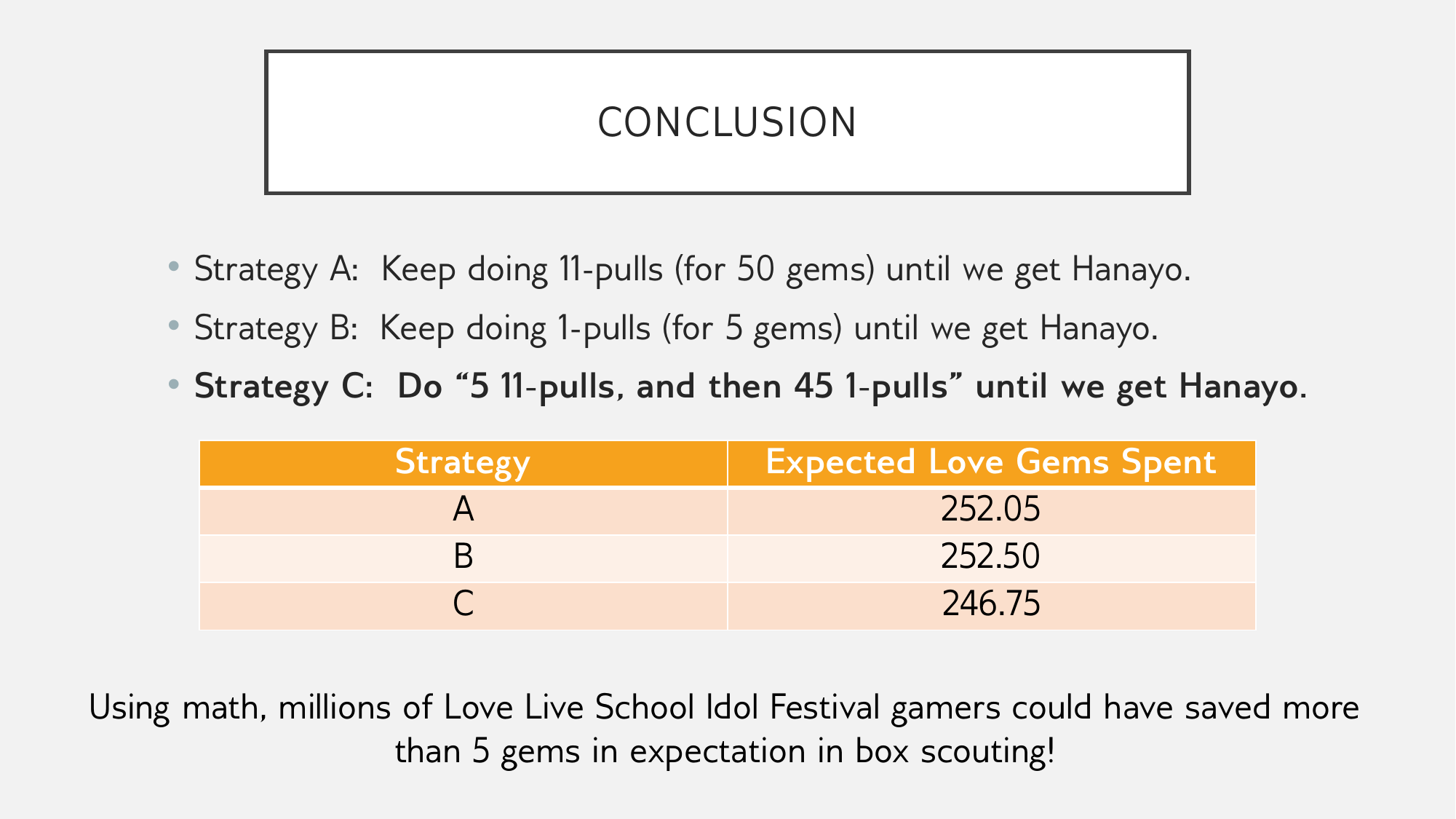

# Conclusion
Strategy A:  Keep doing 11-pulls (for 50 gems) until we get Hanayo.
Strategy B:  Keep doing 1-pulls (for 5 gems) until we get Hanayo.
Strategy C:  Do “5 11-pulls, and then 45 1-pulls” until we get Hanayo.
| Strategy | Expected Love Gems Spent |
| --- | --- |
| A | 252.05 |
| B | 252.50 |
| C | 246.75 |
Using math, millions of Love Live School Idol Festival gamers could have saved more than 5 gems in expectation in box scouting!